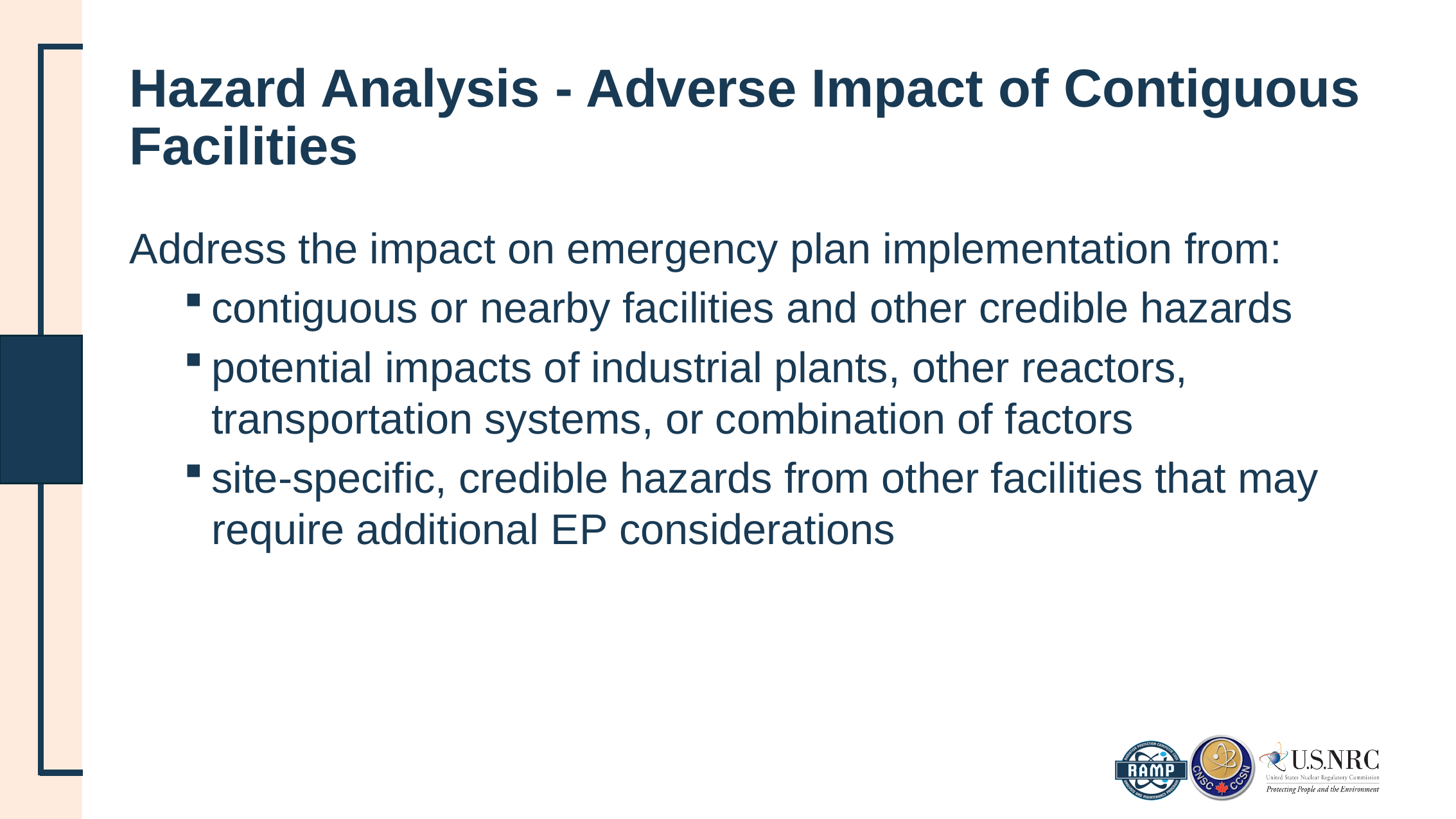

# Hazard Analysis - Adverse Impact of Contiguous Facilities
Address the impact on emergency plan implementation from:
contiguous or nearby facilities and other credible hazards
potential impacts of industrial plants, other reactors, transportation systems, or combination of factors
site-specific, credible hazards from other facilities that may require additional EP considerations